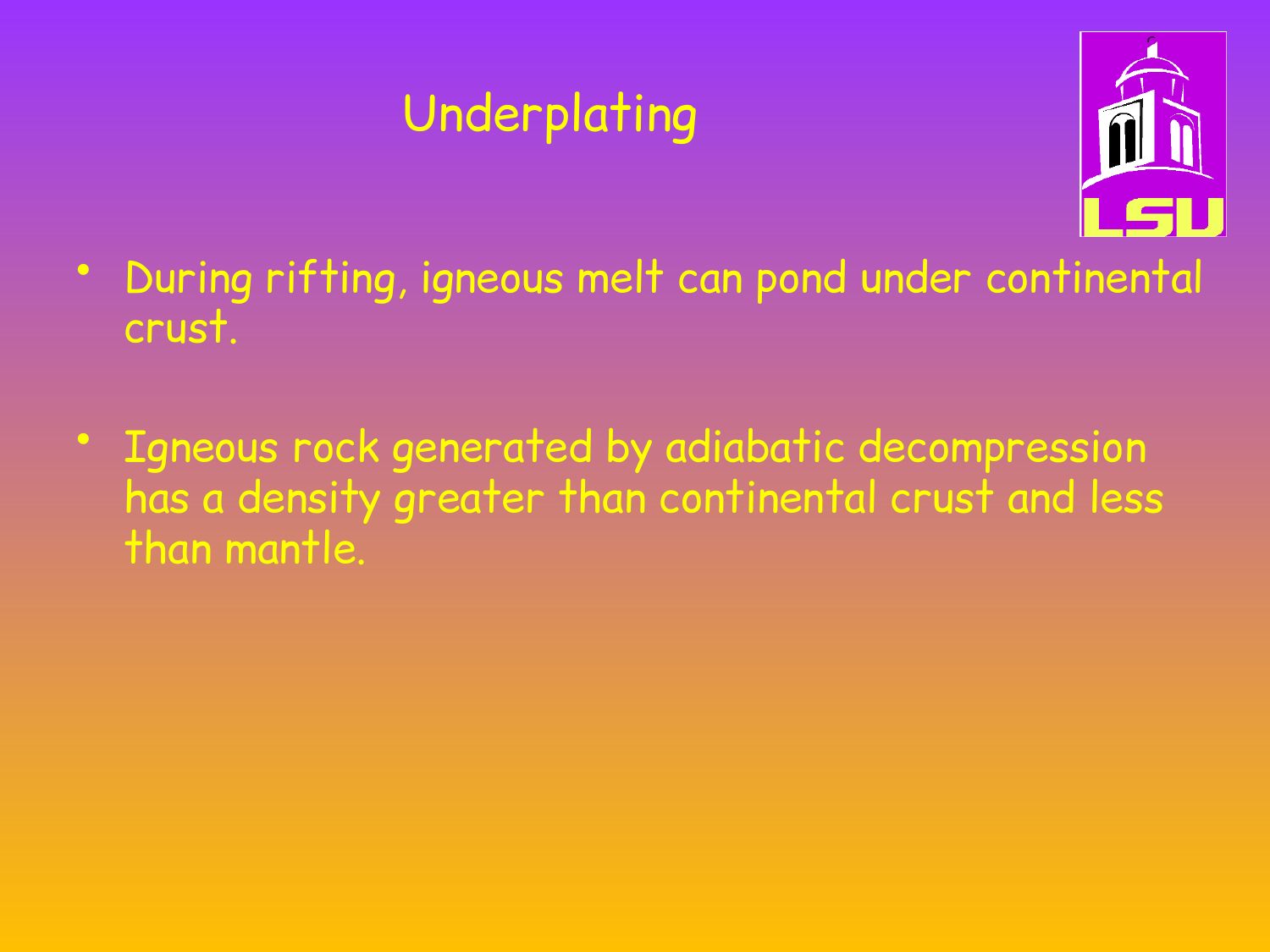

# Underplating
During rifting, igneous melt can pond under continental crust.

Igneous rock generated by adiabatic decompression has a density greater than continental crust and less than mantle.